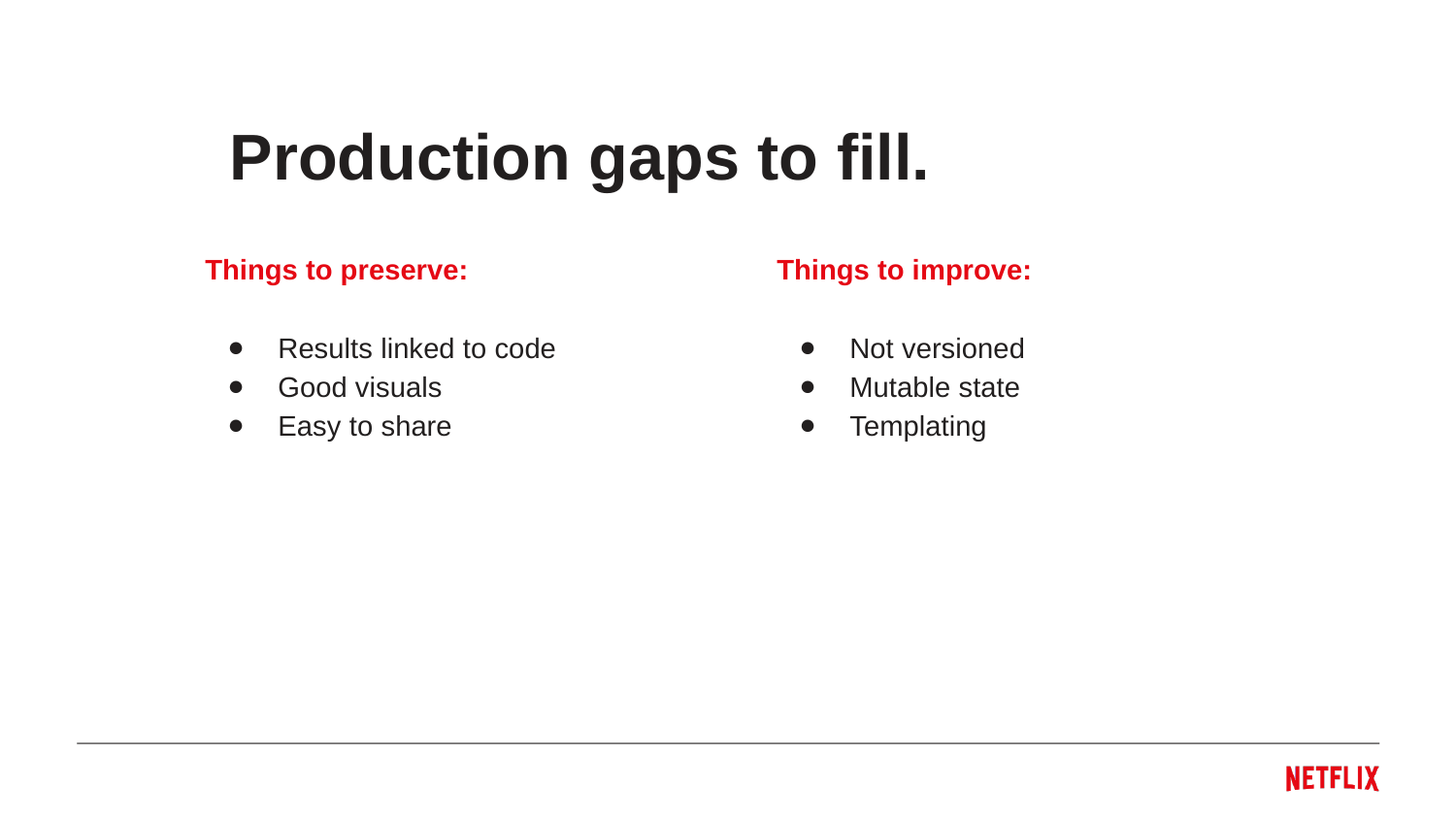

Production gaps to fill.
Things to preserve:

Results linked to code
Good visuals
Easy to share
Things to improve:

Not versioned
Mutable state
Templating